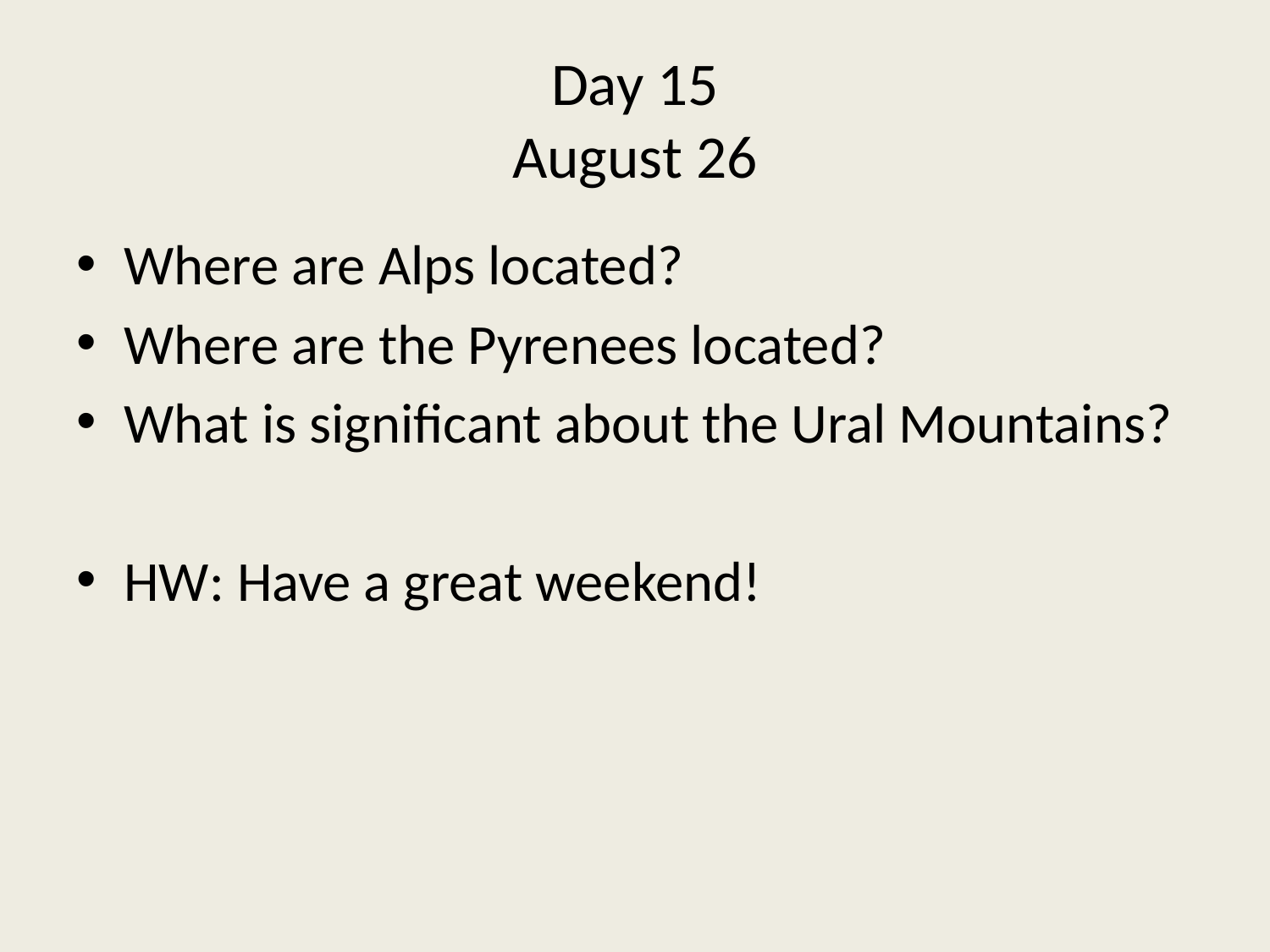

# Day 15 August 26
Where are Alps located?
Where are the Pyrenees located?
What is significant about the Ural Mountains?

HW: Have a great weekend!